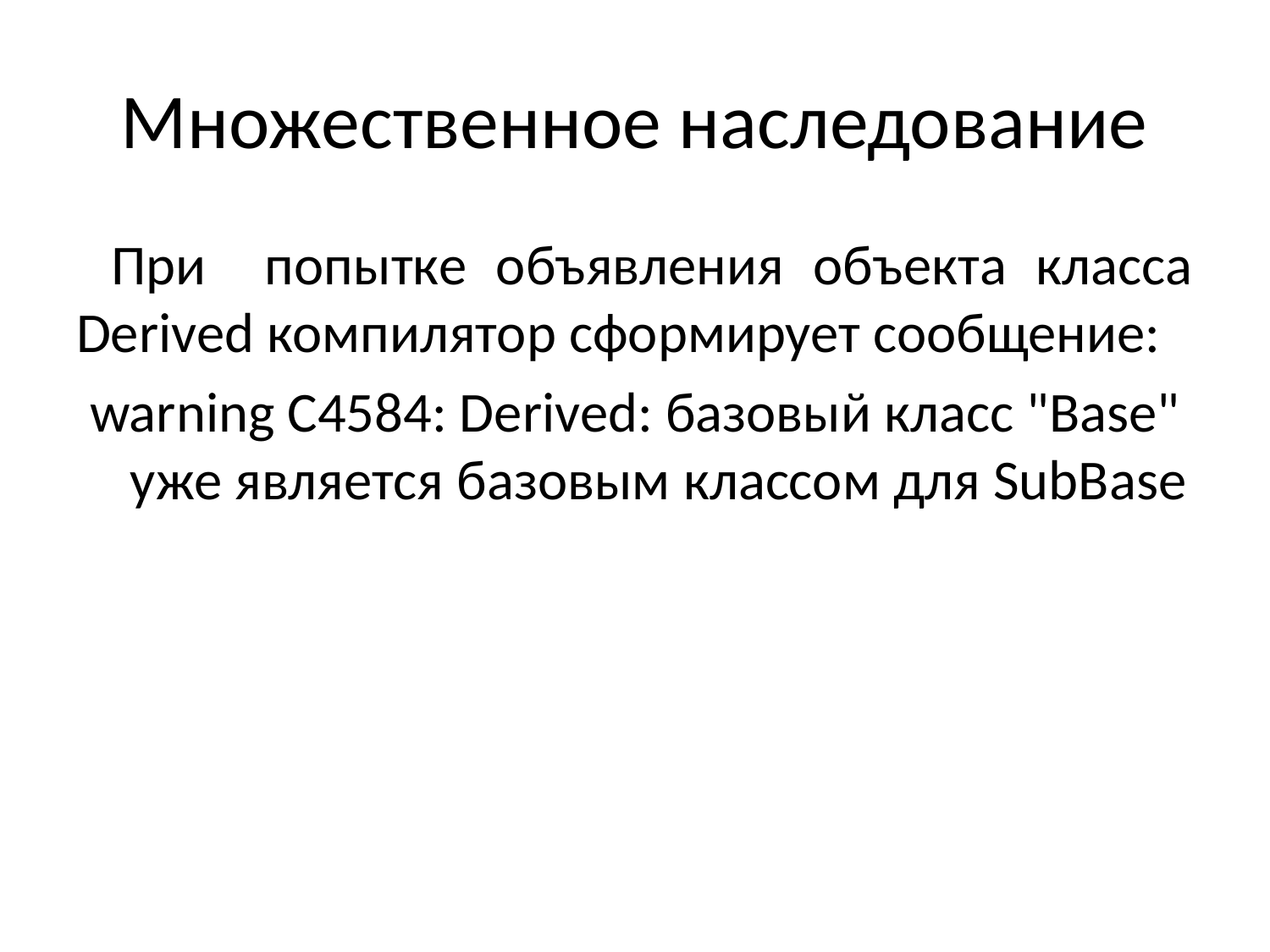

# Множественное наследование
При  попытке объявления объекта класса Derived компилятор сформирует сообщение:
warning C4584: Derived: базовый класс "Base" уже является базовым классом для SubBase